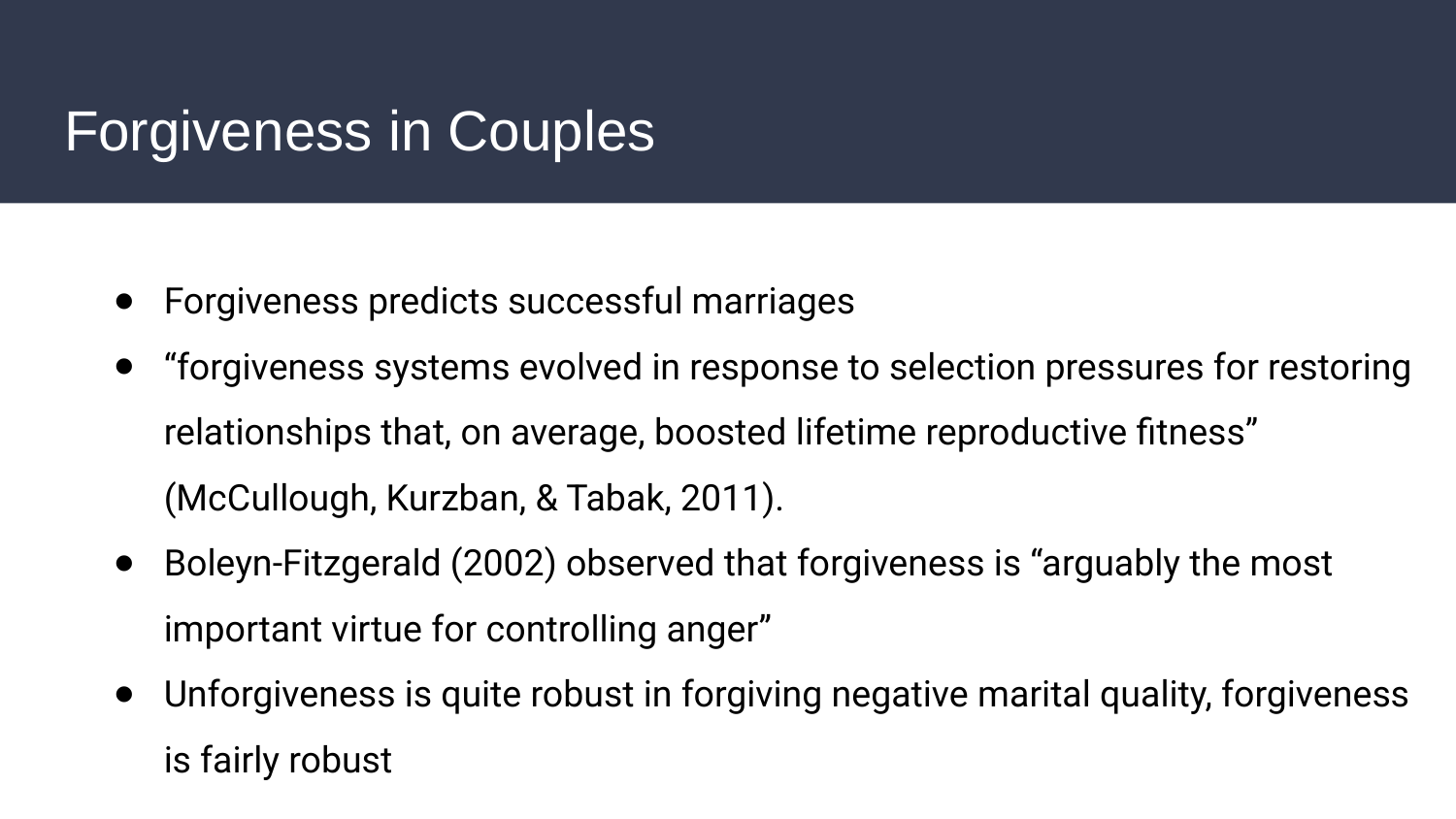

# Forgiveness in Couples
Forgiveness predicts successful marriages
“forgiveness systems evolved in response to selection pressures for restoring relationships that, on average, boosted lifetime reproductive fitness” (McCullough, Kurzban, & Tabak, 2011).
Boleyn-Fitzgerald (2002) observed that forgiveness is “arguably the most important virtue for controlling anger”
Unforgiveness is quite robust in forgiving negative marital quality, forgiveness is fairly robust